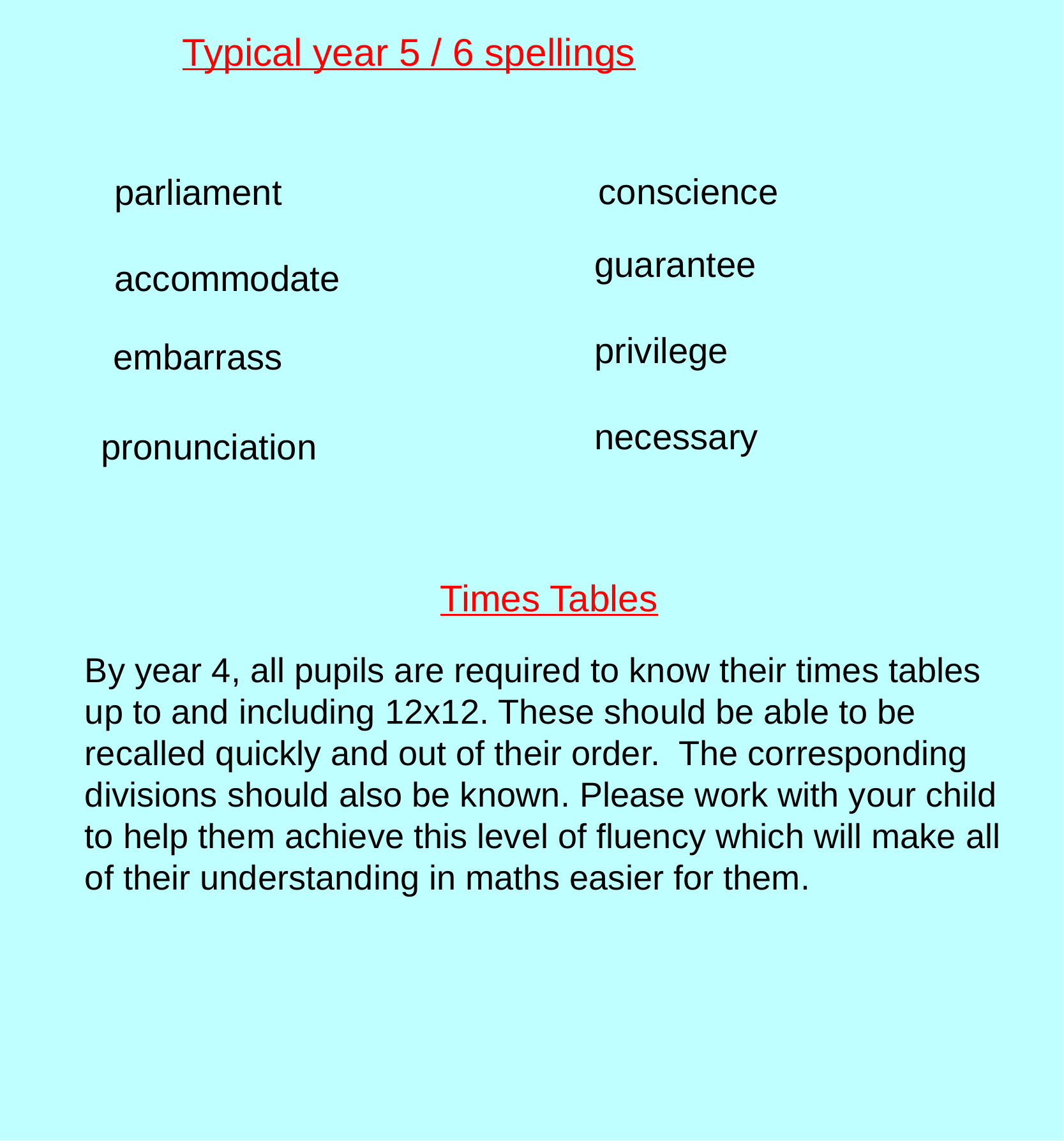

Typical year 5 / 6 spellings

embarrass

conscience
parliament

accommodate
guarantee

privilege

necessary
pronunciation
Times Tables

By year 4, all pupils are required to know their times tables up to and including 12x12. These should be able to be recalled quickly and out of their order.  The corresponding divisions should also be known. Please work with your child to help them achieve this level of fluency which will make all of their understanding in maths easier for them.